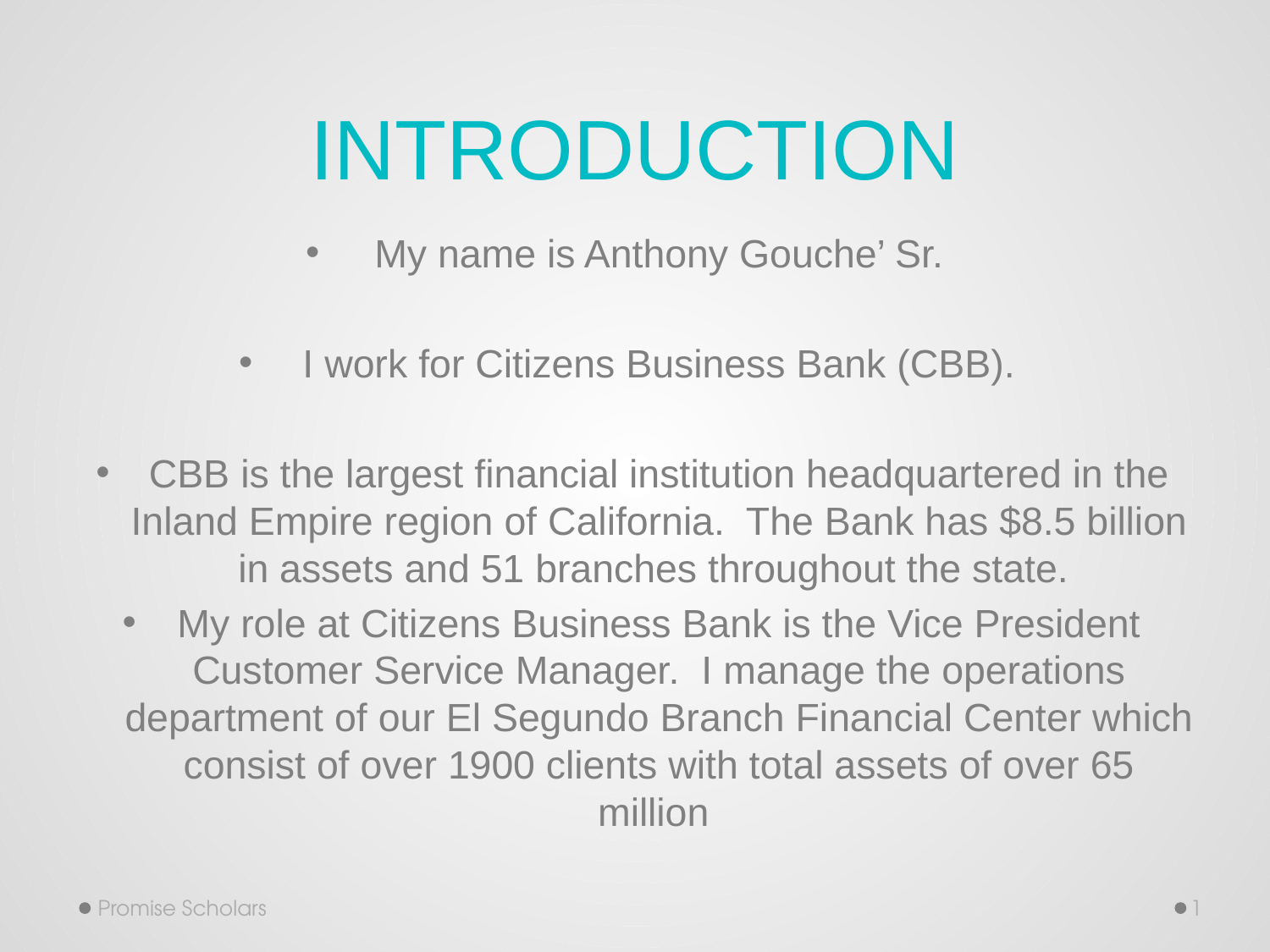

# INTRODUCTION
My name is Anthony Gouche’ Sr.

I work for Citizens Business Bank (CBB).

CBB is the largest financial institution headquartered in the Inland Empire region of California.  The Bank has $8.5 billion in assets and 51 branches throughout the state.
My role at Citizens Business Bank is the Vice President Customer Service Manager.  I manage the operations department of our El Segundo Branch Financial Center which consist of over 1900 clients with total assets of over 65 million
Promise Scholars
1